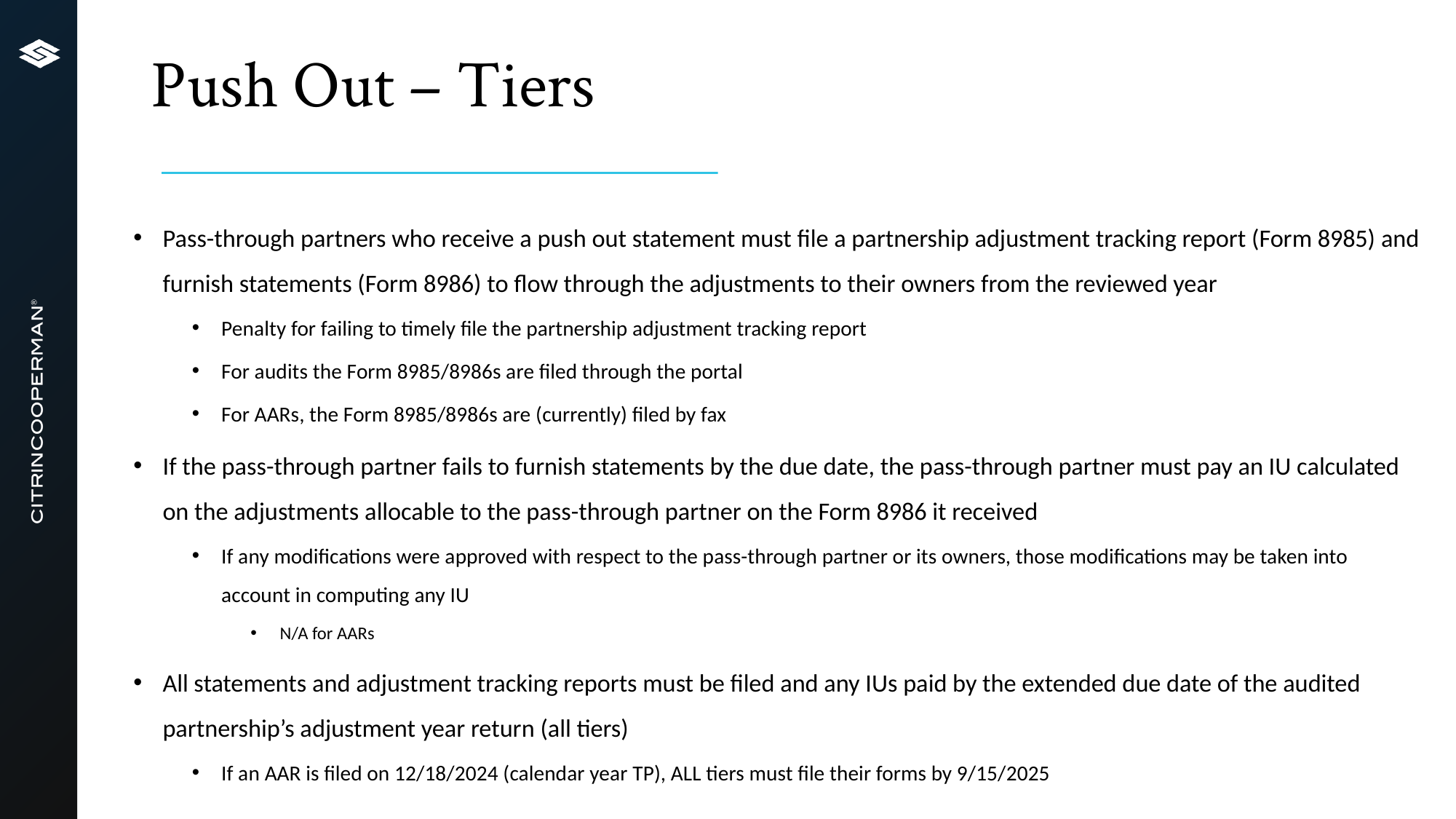

# Push Out – Tiers
Pass-through partners who receive a push out statement must file a partnership adjustment tracking report (Form 8985) and furnish statements (Form 8986) to flow through the adjustments to their owners from the reviewed year
Penalty for failing to timely file the partnership adjustment tracking report
For audits the Form 8985/8986s are filed through the portal
For AARs, the Form 8985/8986s are (currently) filed by fax
If the pass-through partner fails to furnish statements by the due date, the pass-through partner must pay an IU calculated on the adjustments allocable to the pass-through partner on the Form 8986 it received
If any modifications were approved with respect to the pass-through partner or its owners, those modifications may be taken into account in computing any IU
N/A for AARs
All statements and adjustment tracking reports must be filed and any IUs paid by the extended due date of the audited partnership’s adjustment year return (all tiers)
If an AAR is filed on 12/18/2024 (calendar year TP), ALL tiers must file their forms by 9/15/2025